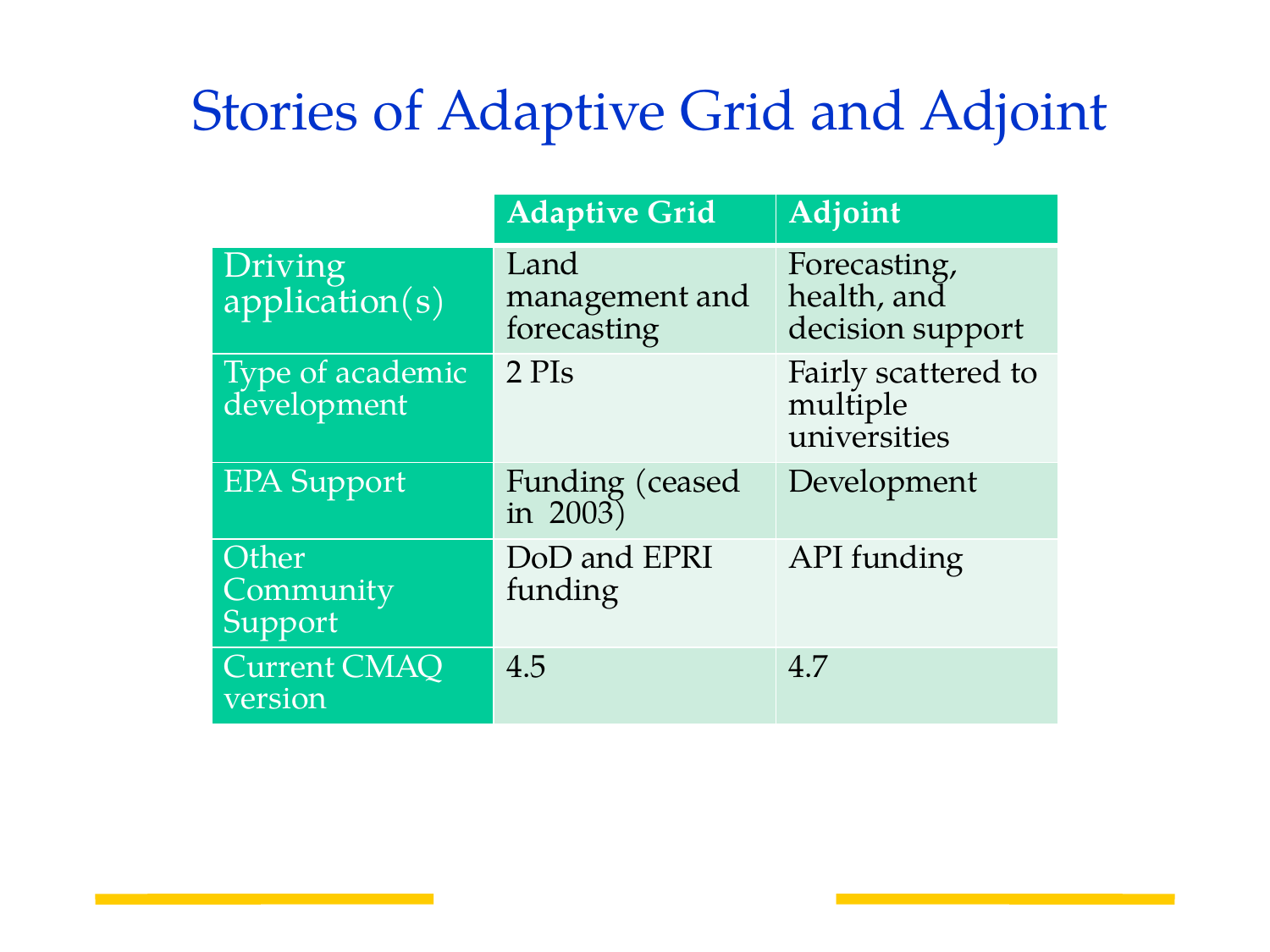

# Stories of Adaptive Grid and Adjoint
|  | Adaptive Grid | Adjoint |
| --- | --- | --- |
| Driving application(s) | Land management and forecasting | Forecasting, health, and decision support |
| Type of academic development | 2 PIs | Fairly scattered to multiple universities |
| EPA Support | Funding (ceased in 2003) | Development |
| Other Community Support | DoD and EPRI funding | API funding |
| Current CMAQ version | 4.5 | 4.7 |